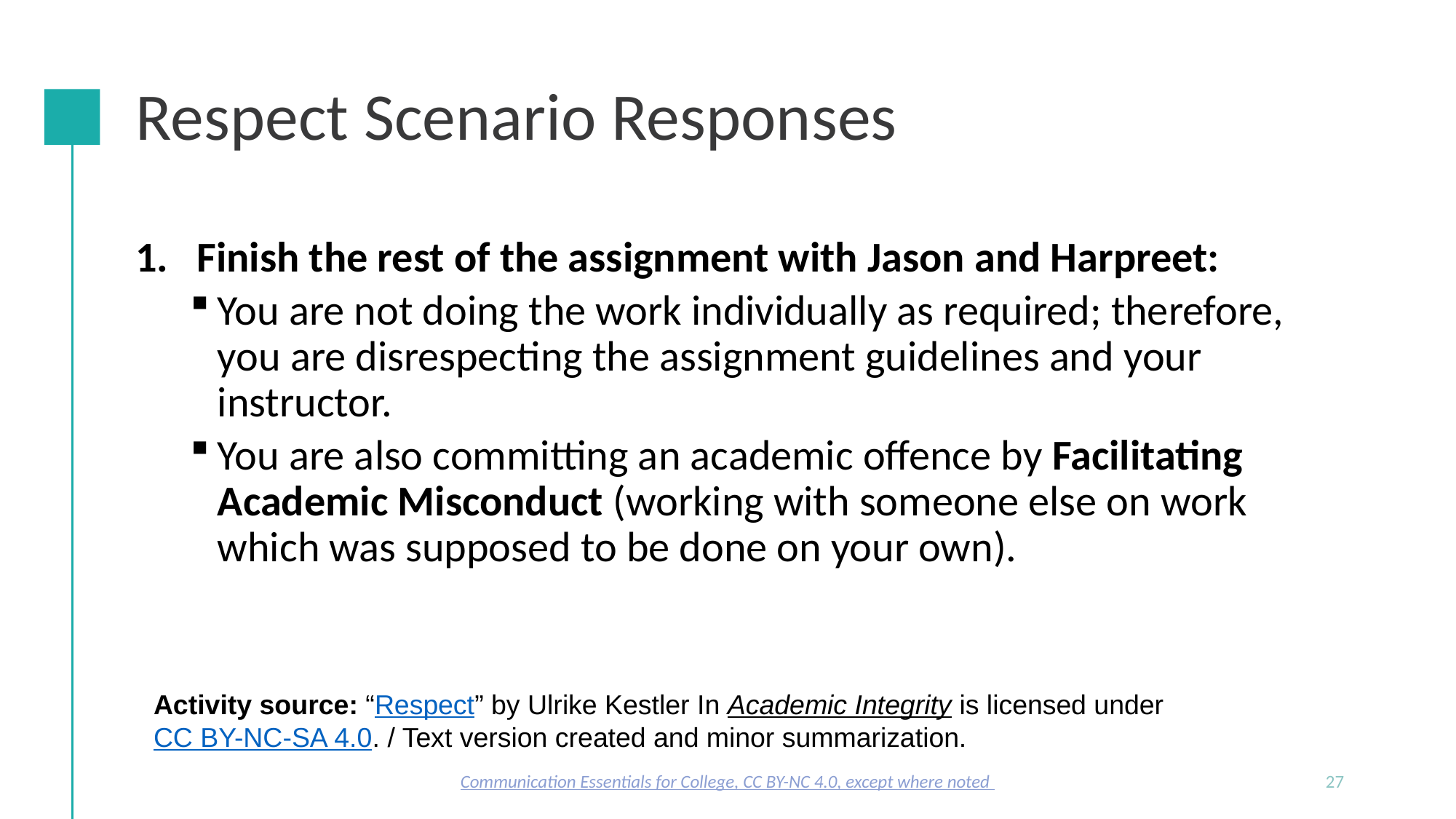

# Respect Scenario Responses
Finish the rest of the assignment with Jason and Harpreet:
You are not doing the work individually as required; therefore, you are disrespecting the assignment guidelines and your instructor.
You are also committing an academic offence by Facilitating Academic Misconduct (working with someone else on work which was supposed to be done on your own).

Activity source: “Respect” by Ulrike Kestler In Academic Integrity is licensed under CC BY-NC-SA 4.0. / Text version created and minor summarization.
Communication Essentials for College, CC BY-NC 4.0, except where noted
27